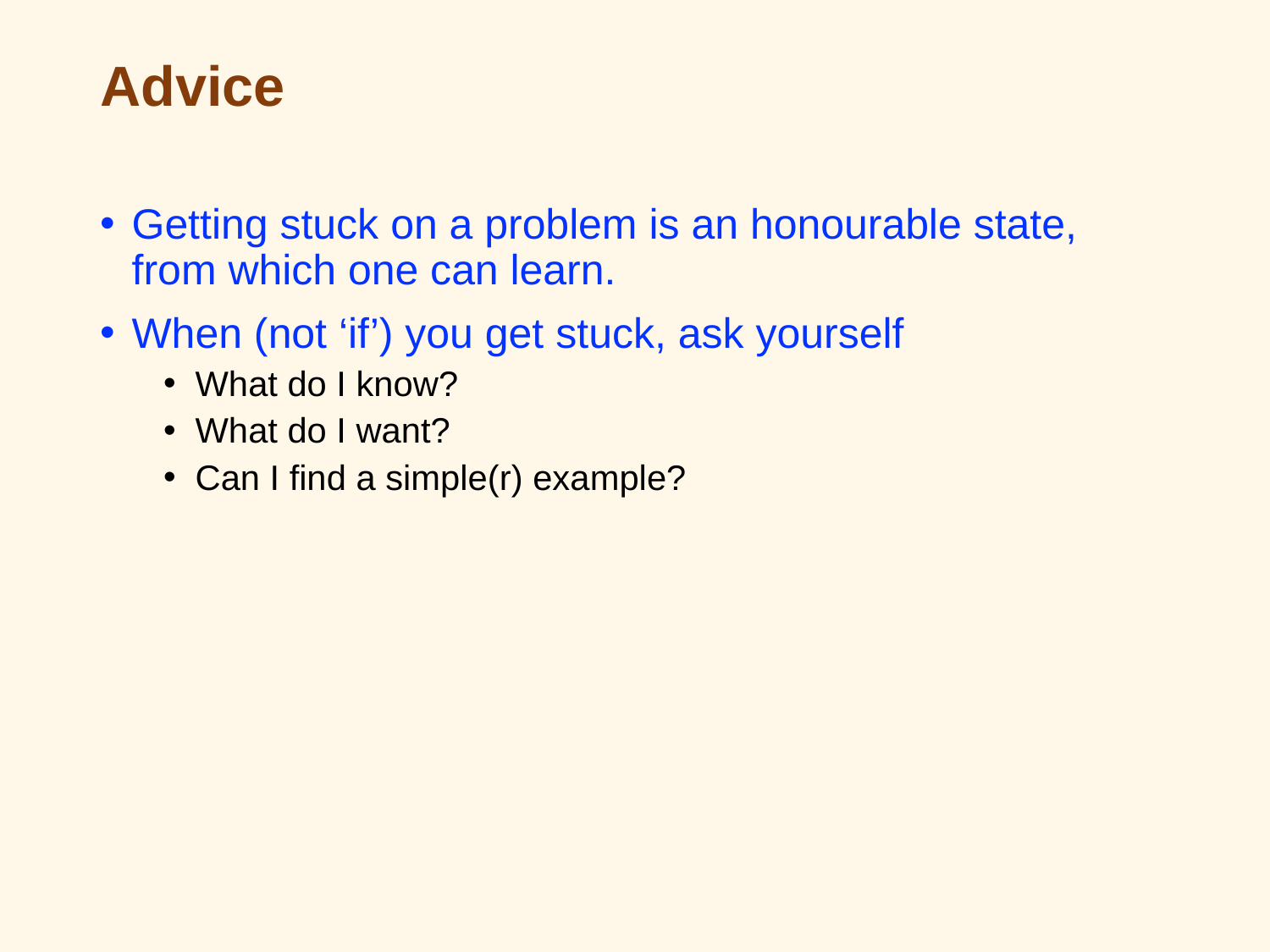

# Advice
Getting stuck on a problem is an honourable state,
from which one can learn.
When (not ‘if’) you get stuck, ask yourself
What do I know?
What do I want?
Can I find a simple(r) example?